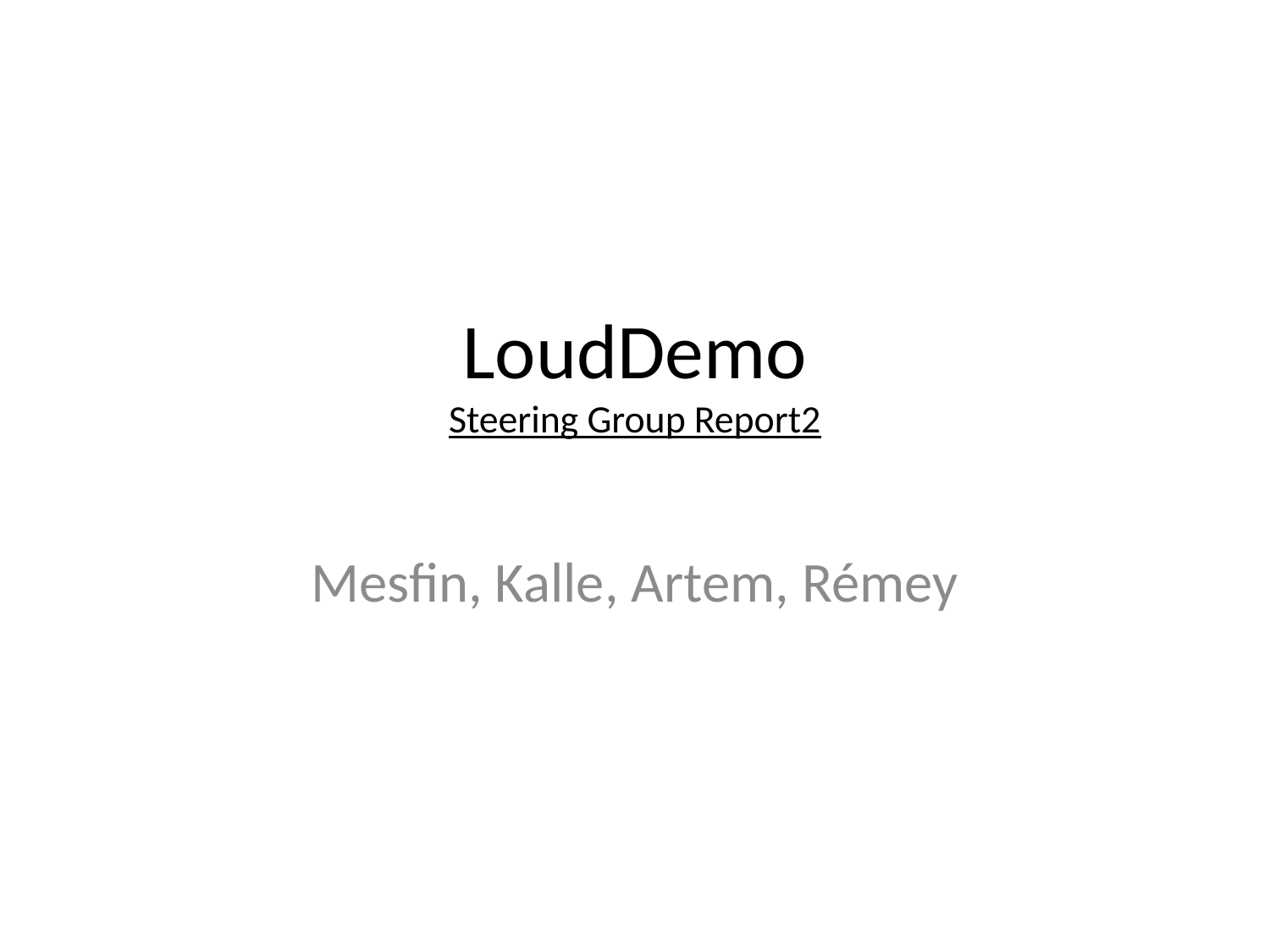

# LoudDemo Steering Group Report2
Mesfin, Kalle, Artem, Rémey